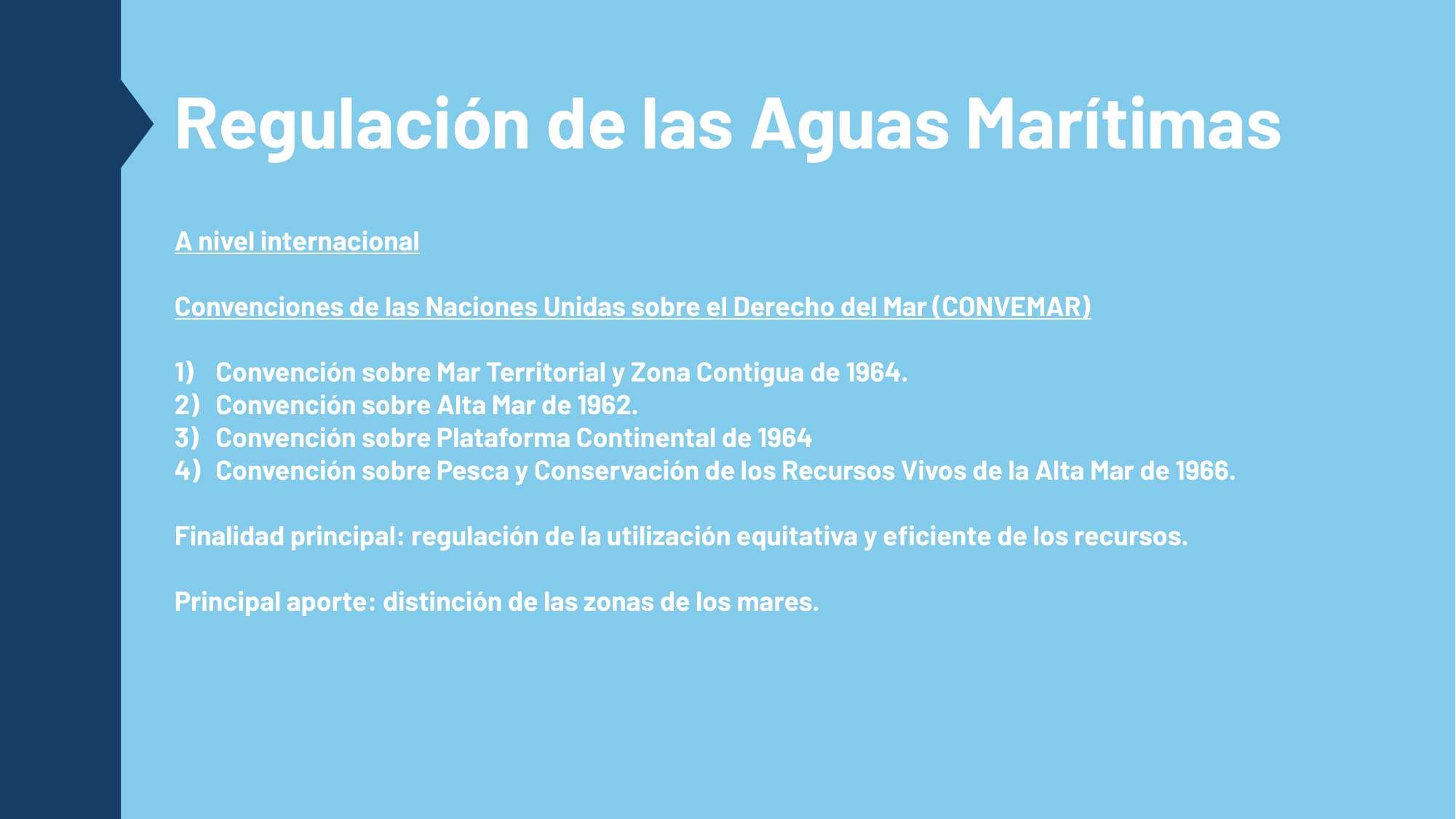

Regulación de las Aguas Marítimas

A nivel internacional

Convenciones de las Naciones Unidas sobre el Derecho del Mar (CONVEMAR)

Convención sobre Mar Territorial y Zona Contigua de 1964.
Convención sobre Alta Mar de 1962.
Convención sobre Plataforma Continental de 1964
Convención sobre Pesca y Conservación de los Recursos Vivos de la Alta Mar de 1966.

Finalidad principal: regulación de la utilización equitativa y eficiente de los recursos.

Principal aporte: distinción de las zonas de los mares.